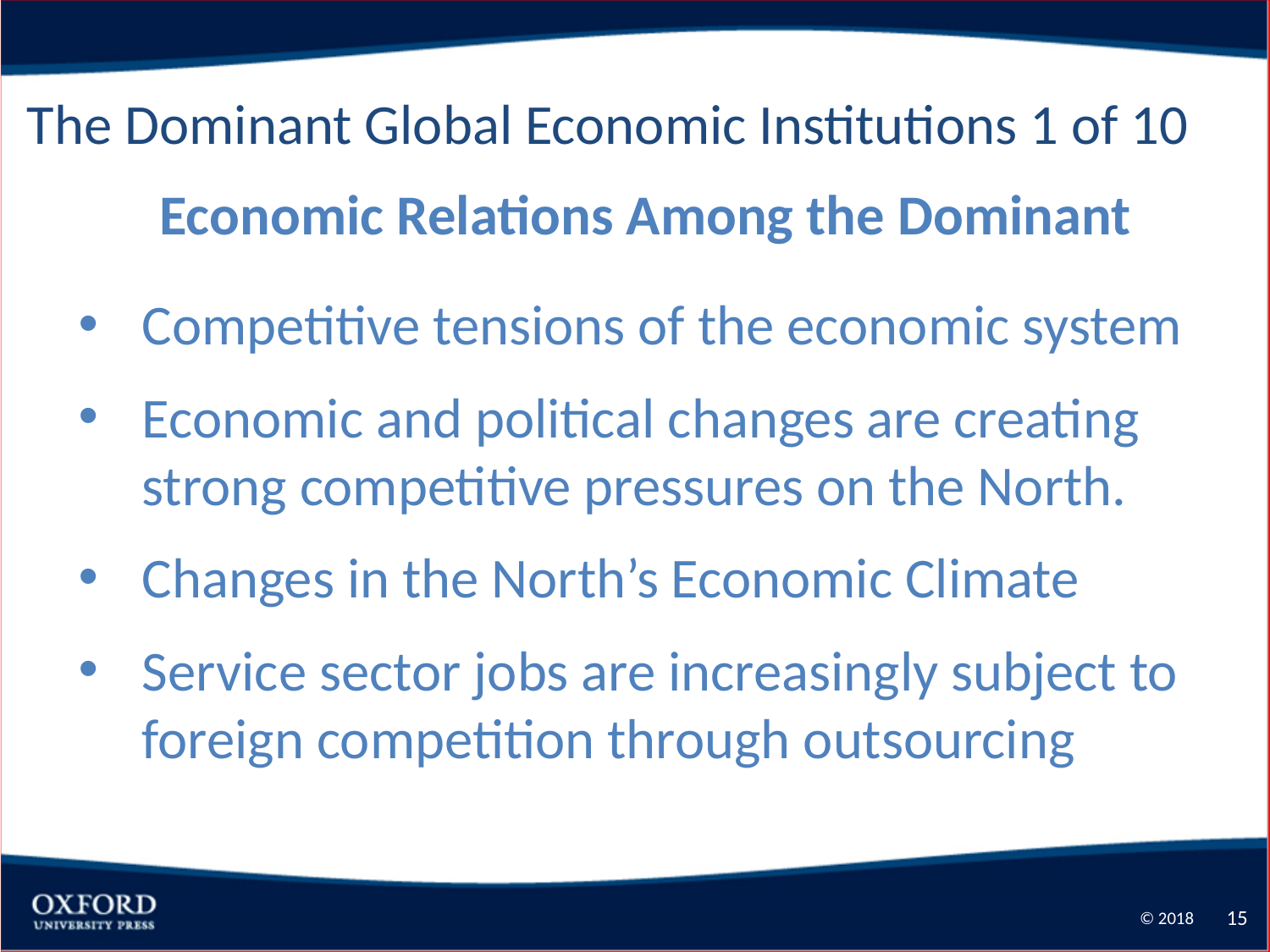

The Dominant Global Economic Institutions 1 of 10
 Economic Relations Among the Dominant

Competitive tensions of the economic system
Economic and political changes are creating strong competitive pressures on the North.
Changes in the North’s Economic Climate
Service sector jobs are increasingly subject to foreign competition through outsourcing